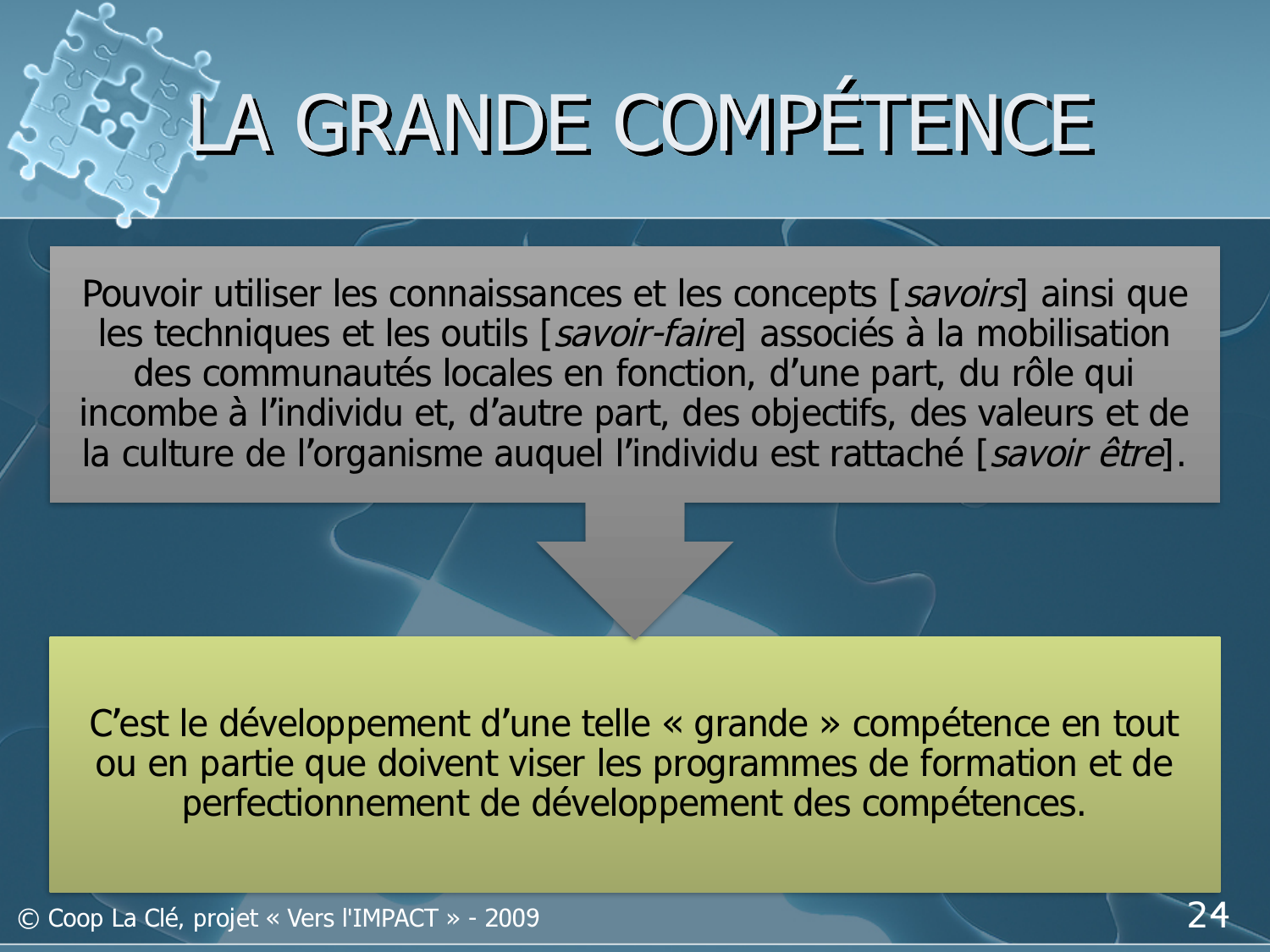

# LA GRANDE COMPÉTENCE
C’est le développement d’une telle « grande » compétence en tout ou en partie que doivent viser les programmes de formation et de perfectionnement de développement des compétences.
Pouvoir utiliser les connaissances et les concepts [savoirs] ainsi que les techniques et les outils [savoir-faire] associés à la mobilisation des communautés locales en fonction, d’une part, du rôle qui incombe à l’individu et, d’autre part, des objectifs, des valeurs et de la culture de l’organisme auquel l’individu est rattaché [savoir être].
24
© Coop La Clé, projet « Vers l'IMPACT » - 2009